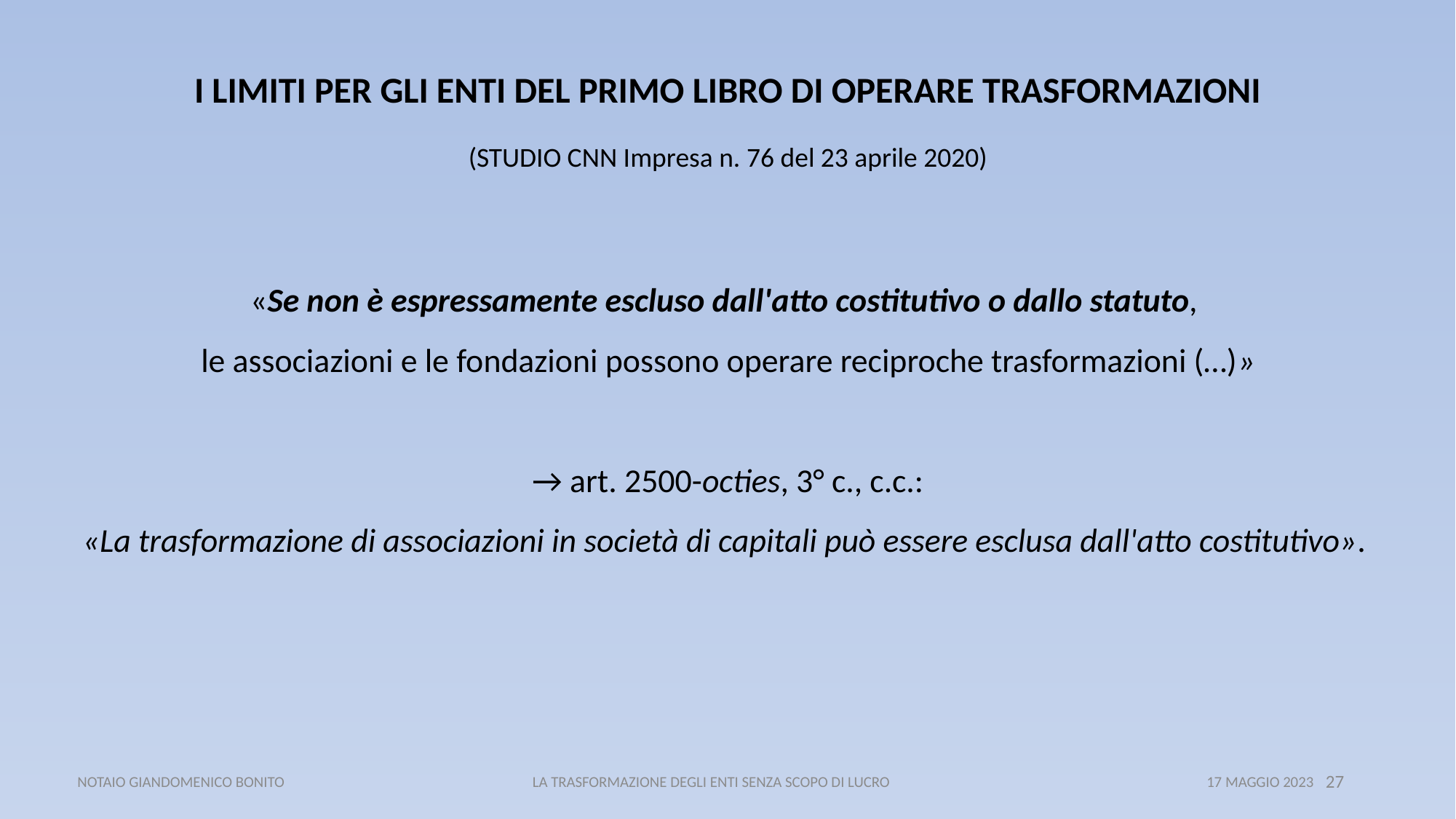

I LIMITI PER GLI ENTI DEL PRIMO LIBRO DI OPERARE TRASFORMAZIONI
(STUDIO CNN Impresa n. 76 del 23 aprile 2020)

«Se non è espressamente escluso dall'atto costitutivo o dallo statuto,
le associazioni e le fondazioni possono operare reciproche trasformazioni (…)»

→ art. 2500-octies, 3° c., c.c.:
«La trasformazione di associazioni in società di capitali può essere esclusa dall'atto costitutivo».

 NOTAIO GIANDOMENICO BONITO                                                                        LA TRASFORMAZIONE DEGLI ENTI SENZA SCOPO DI LUCRO                                                                                            17 MAGGIO 2023
27